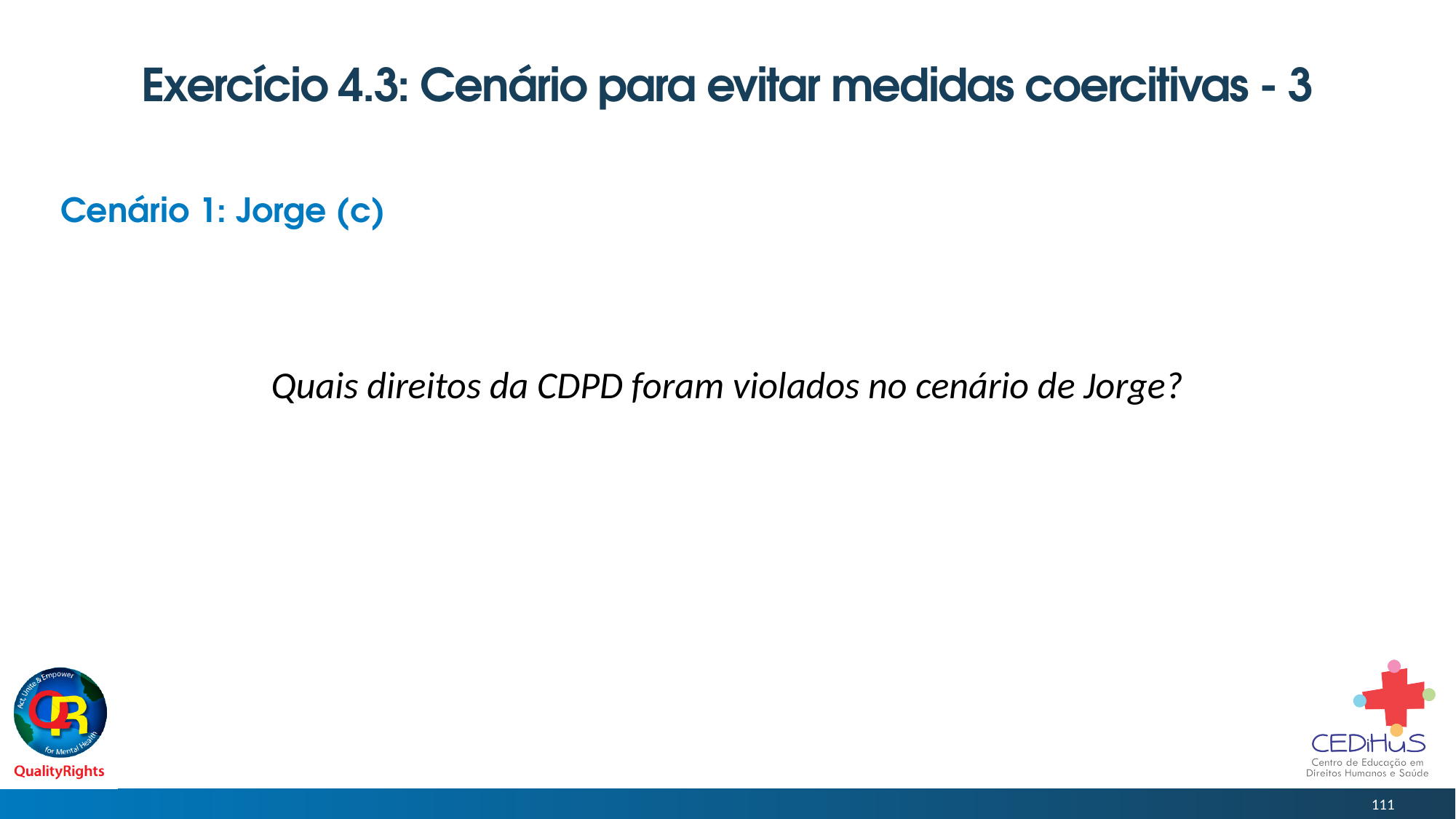

# Exercício 4.3: Cenário para evitar medidas coercitivas - 3

Quais direitos da CDPD foram violados no cenário de Jorge?
Cenário 1: Jorge (c)
111